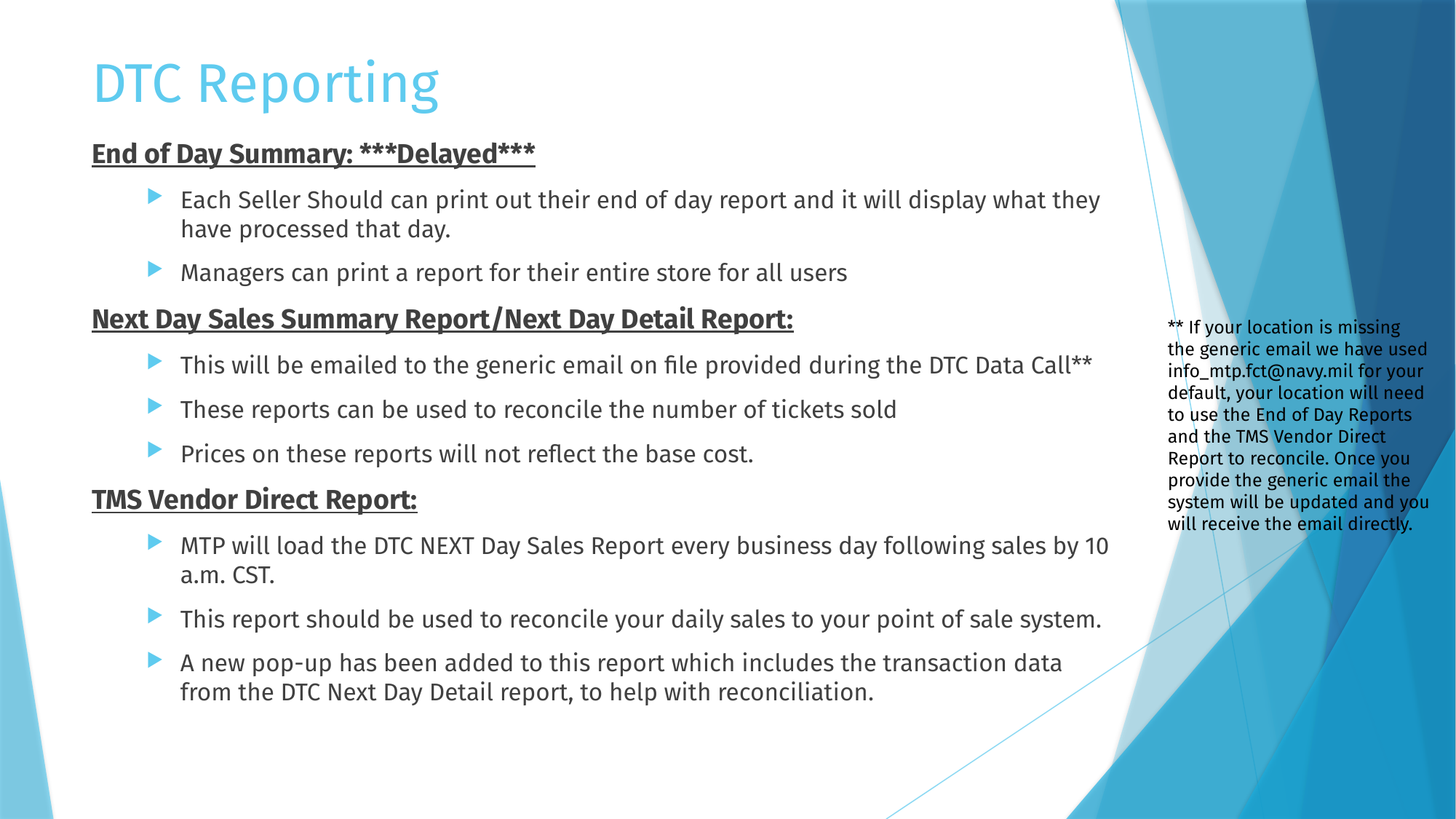

# DTC Reporting
End of Day Summary: ***Delayed***
Each Seller Should can print out their end of day report and it will display what they have processed that day.
Managers can print a report for their entire store for all users
Next Day Sales Summary Report/Next Day Detail Report:
This will be emailed to the generic email on file provided during the DTC Data Call**
These reports can be used to reconcile the number of tickets sold
Prices on these reports will not reflect the base cost.
TMS Vendor Direct Report:
MTP will load the DTC NEXT Day Sales Report every business day following sales by 10 a.m. CST.
This report should be used to reconcile your daily sales to your point of sale system.
A new pop-up has been added to this report which includes the transaction data from the DTC Next Day Detail report, to help with reconciliation.
** If your location is missing the generic email we have used info_mtp.fct@navy.mil for your default, your location will need to use the End of Day Reports and the TMS Vendor Direct Report to reconcile. Once you provide the generic email the system will be updated and you will receive the email directly.